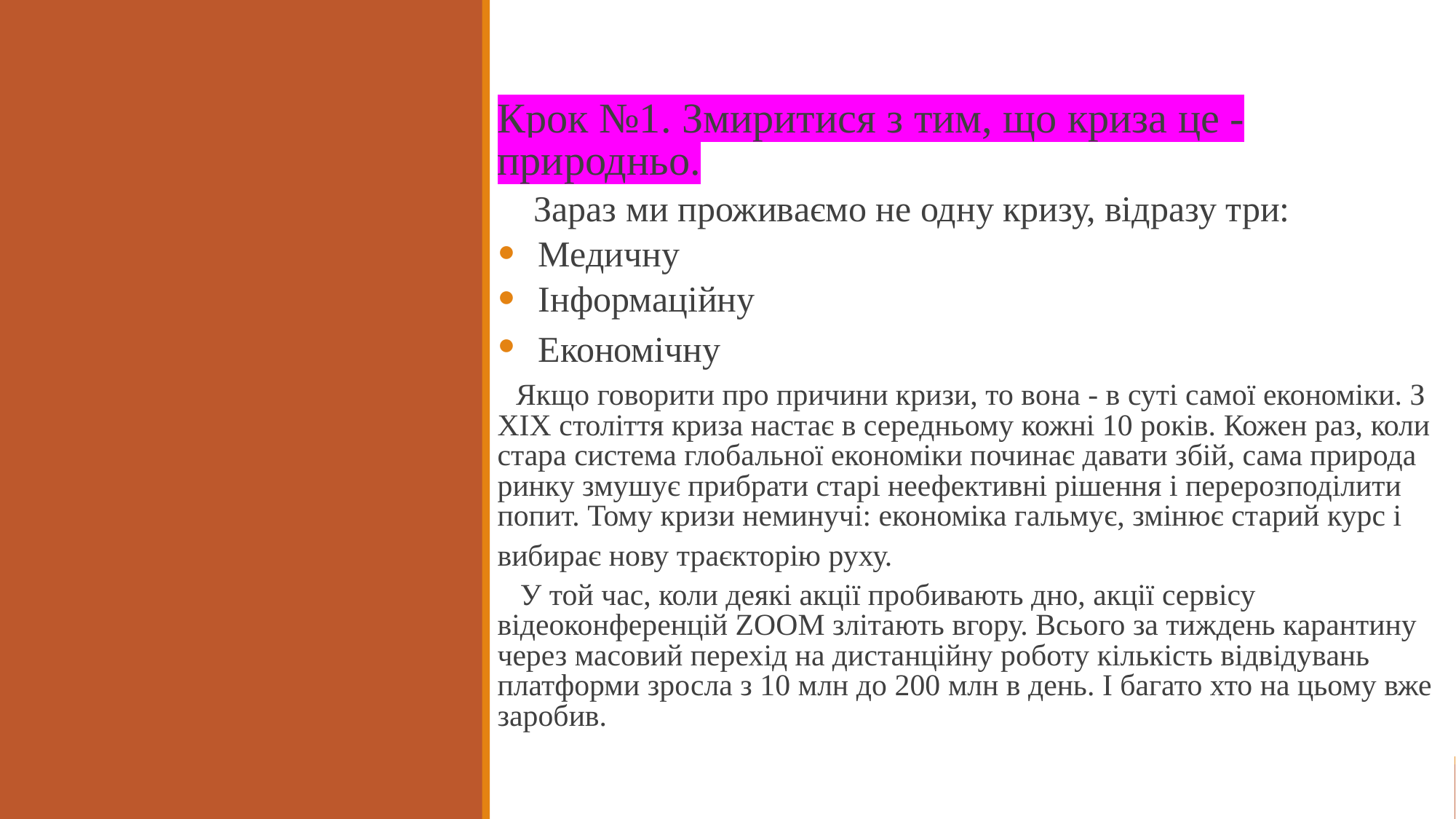

Крок №1. Змиритися з тим, що криза це - природньо.
    Зараз ми проживаємо не одну кризу, відразу три:
Медичну
Інформаційну
Економічну
   Якщо говорити про причини кризи, то вона - в суті самої економіки. З XIX століття криза настає в середньому кожні 10 років. Кожен раз, коли стара система глобальної економіки починає давати збій, сама природа ринку змушує прибрати старі неефективні рішення і перерозподілити попит. Тому кризи неминучі: економіка гальмує, змінює старий курс і
вибирає нову траєкторію руху.
   У той час, коли деякі акції пробивають дно, акції сервісу відеоконференцій ZOOM злітають вгору. Всього за тиждень карантину через масовий перехід на дистанційну роботу кількість відвідувань платформи зросла з 10 млн до 200 млн в день. І багато хто на цьому вже заробив.